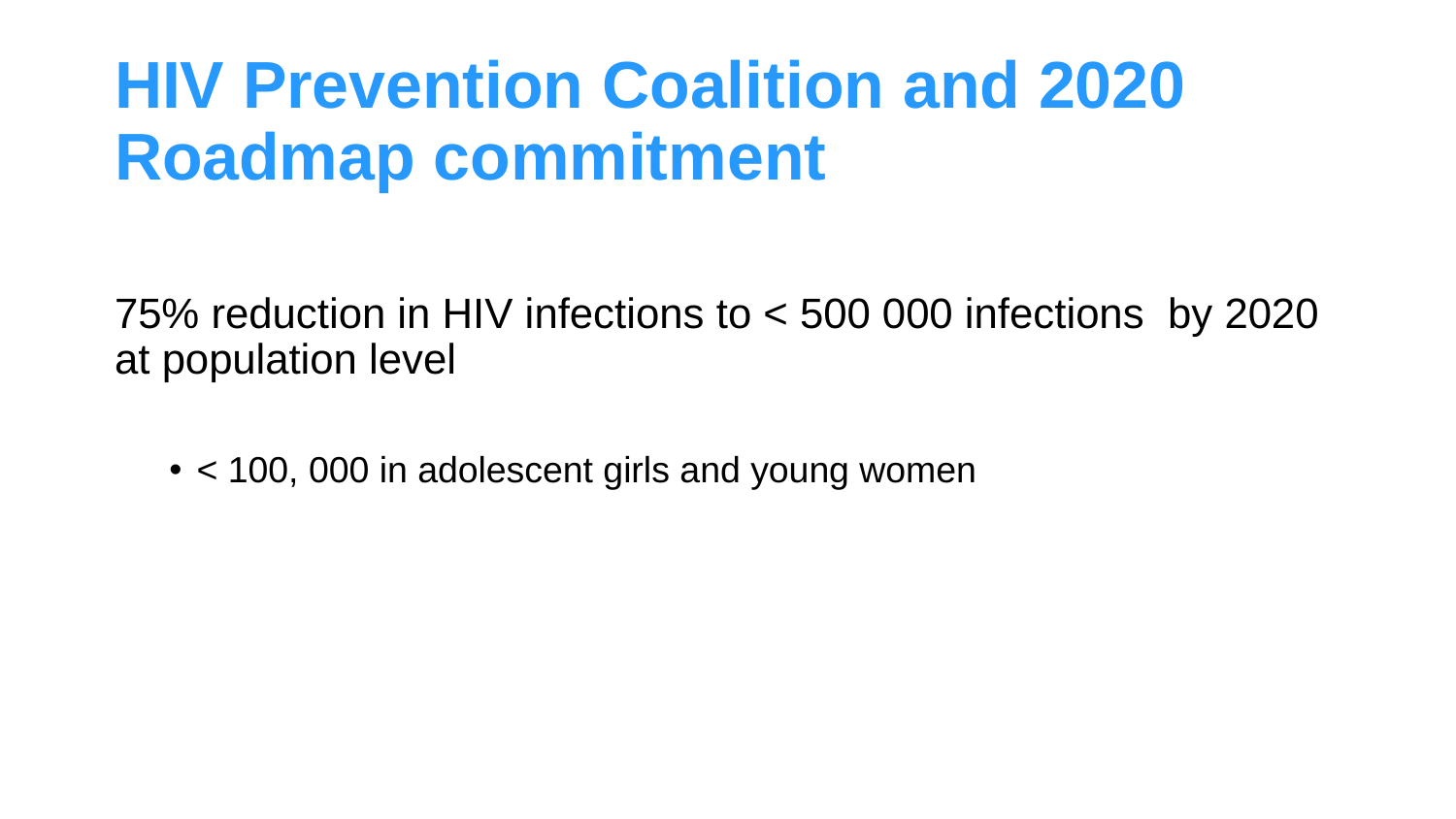

# HIV Prevention Coalition and 2020 Roadmap commitment

75% reduction in HIV infections to < 500 000 infections  by 2020 at population level

< 100, 000 in adolescent girls and young women